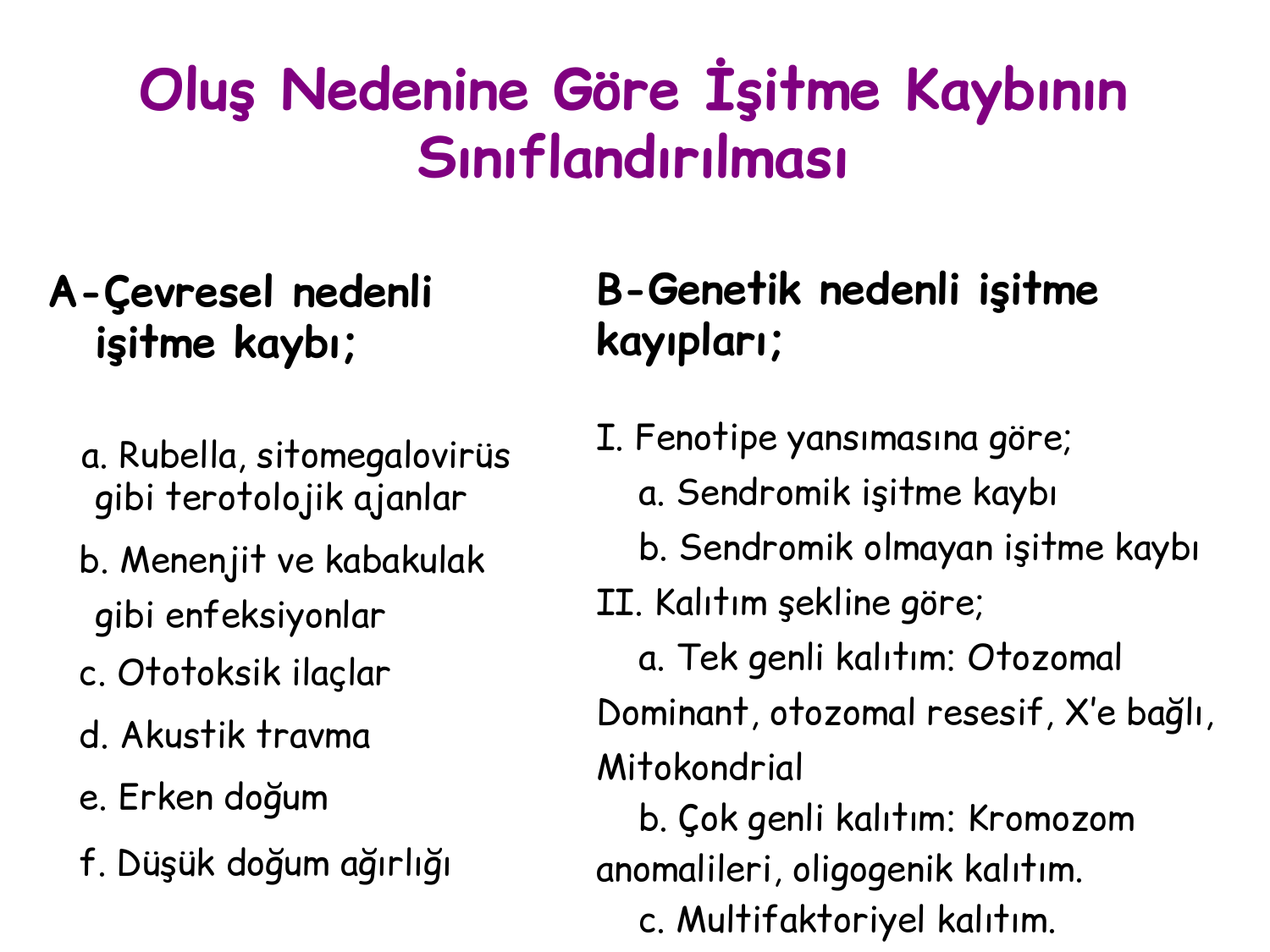

# Oluş Nedenine Göre İşitme Kaybının Sınıflandırılması

B-Genetik nedenli işitme kayıpları;

I. Fenotipe yansımasına göre;
    a. Sendromik işitme kaybı
    b. Sendromik olmayan işitme kaybı
II. Kalıtım şekline göre;
    a. Tek genli kalıtım: Otozomal Dominant, otozomal resesif, X’e bağlı, Mitokondrial
    b. Çok genli kalıtım: Kromozom anomalileri, oligogenik kalıtım.
    c. Multifaktoriyel kalıtım.
A-Çevresel nedenli işitme kaybı;

     a. Rubella, sitomegalovirüs gibi terotolojik ajanlar
   b. Menenjit ve kabakulak gibi enfeksiyonlar
   c. Ototoksik ilaçlar
   d. Akustik travma
   e. Erken doğum
   f. Düşük doğum ağırlığı